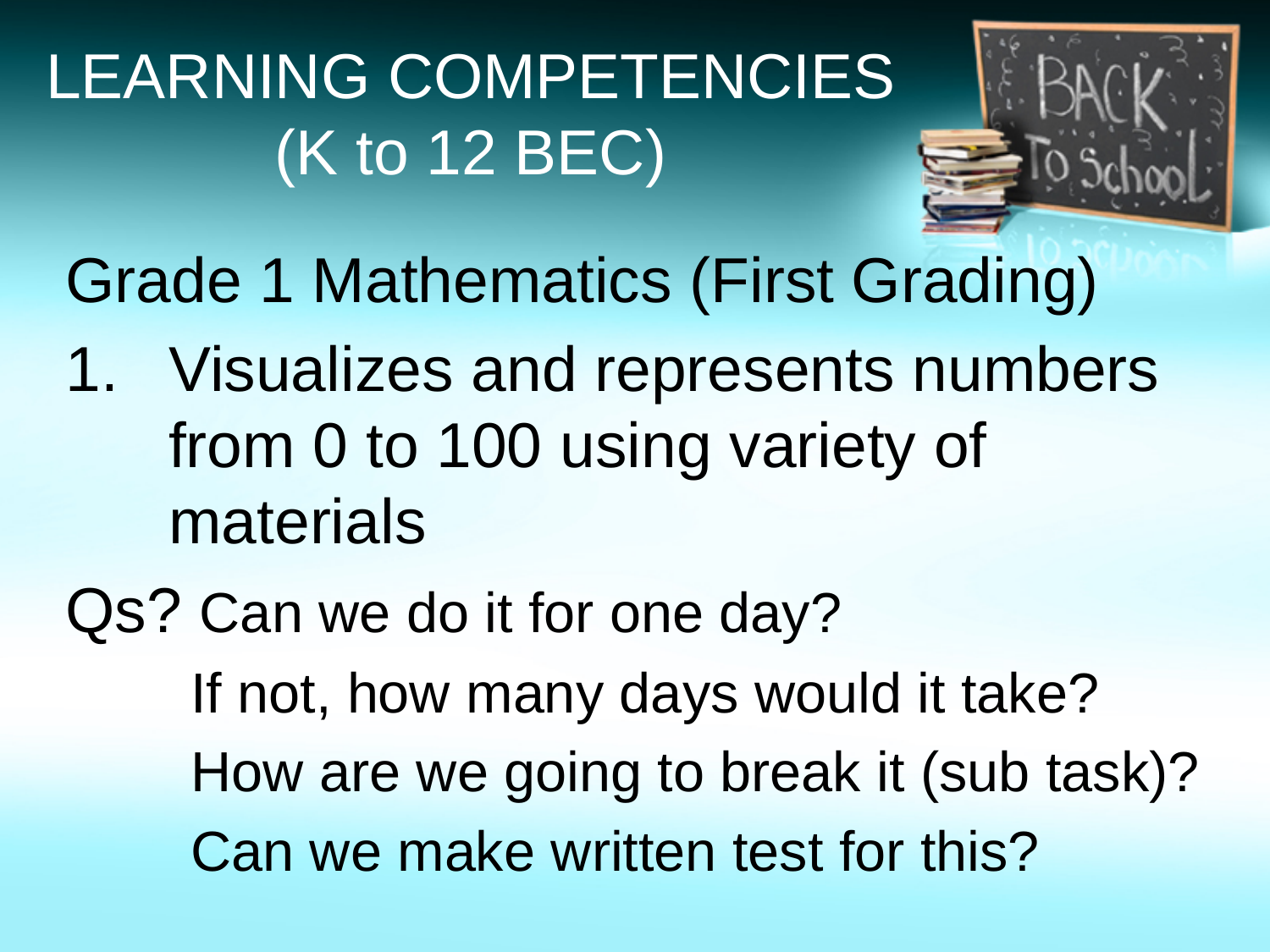

# LEARNING COMPETENCIES (K to 12 BEC)
Grade 1 Mathematics (First Grading)
Visualizes and represents numbers from 0 to 100 using variety of materials
Qs? Can we do it for one day?
        If not, how many days would it take?
        How are we going to break it (sub task)?
        Can we make written test for this?